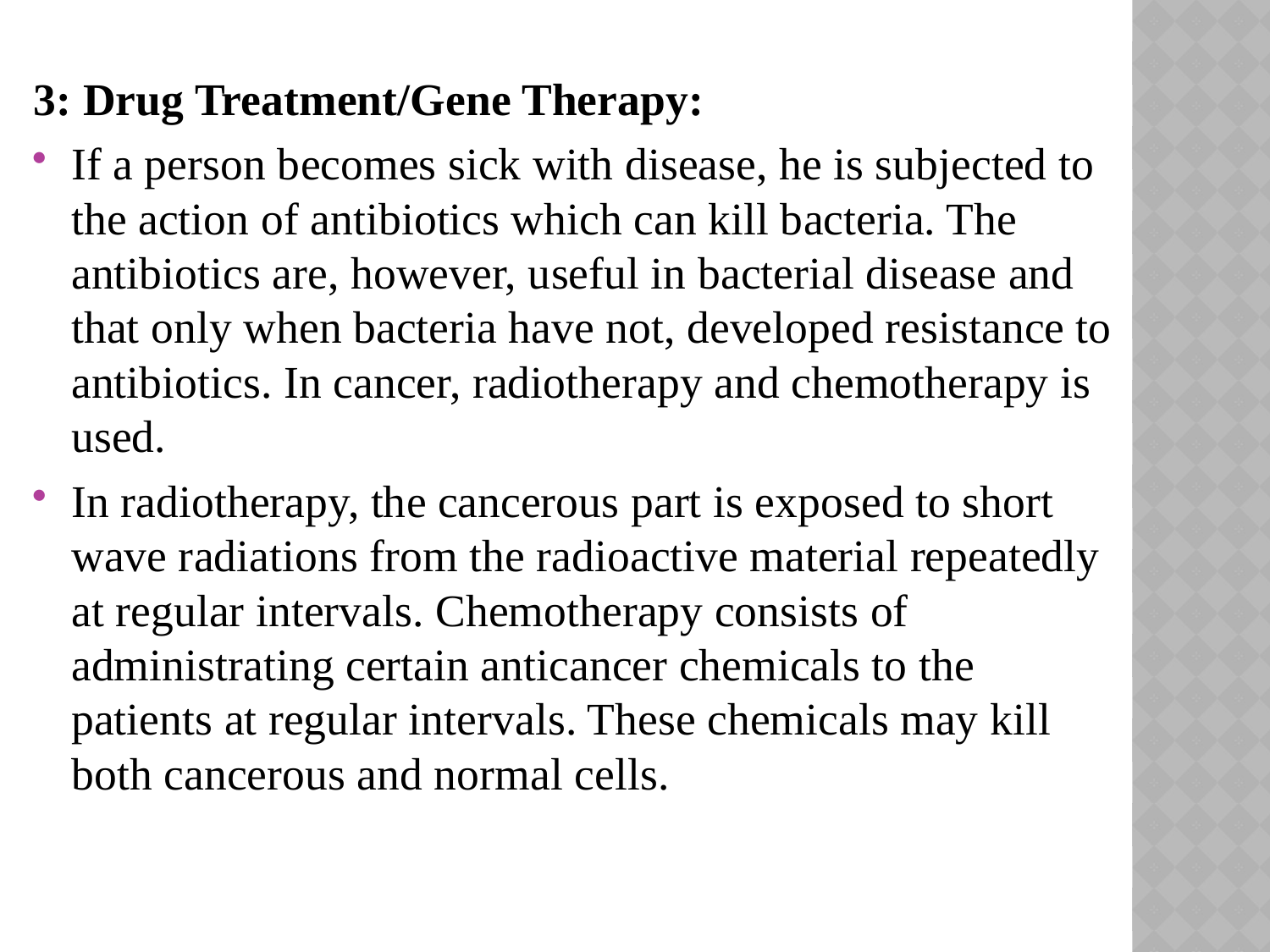

3: Drug Treatment/Gene Therapy:
If a person becomes sick with disease, he is subjected to the action of antibiotics which can kill bacteria. The antibiotics are, however, useful in bacterial disease and that only when bacteria have not, developed resistance to antibiotics. In cancer, radiotherapy and chemotherapy is used.
In radiotherapy, the cancerous part is exposed to short wave radiations from the radioactive material repeatedly at regular intervals. Chemotherapy consists of administrating certain anticancer chemicals to the patients at regular intervals. These chemicals may kill both cancerous and normal cells.